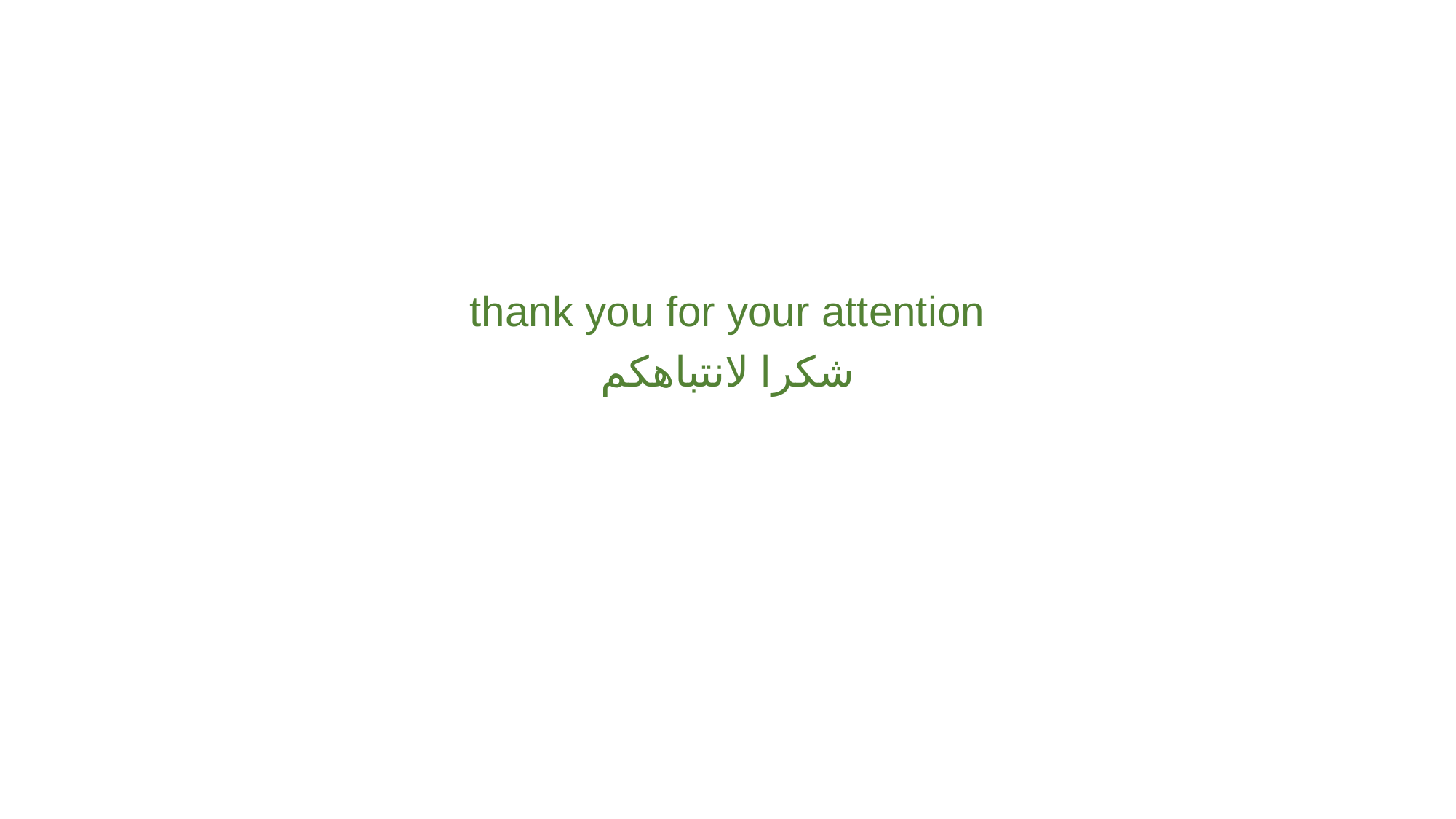

#

thank you for your attention
شكرا لانتباهكم